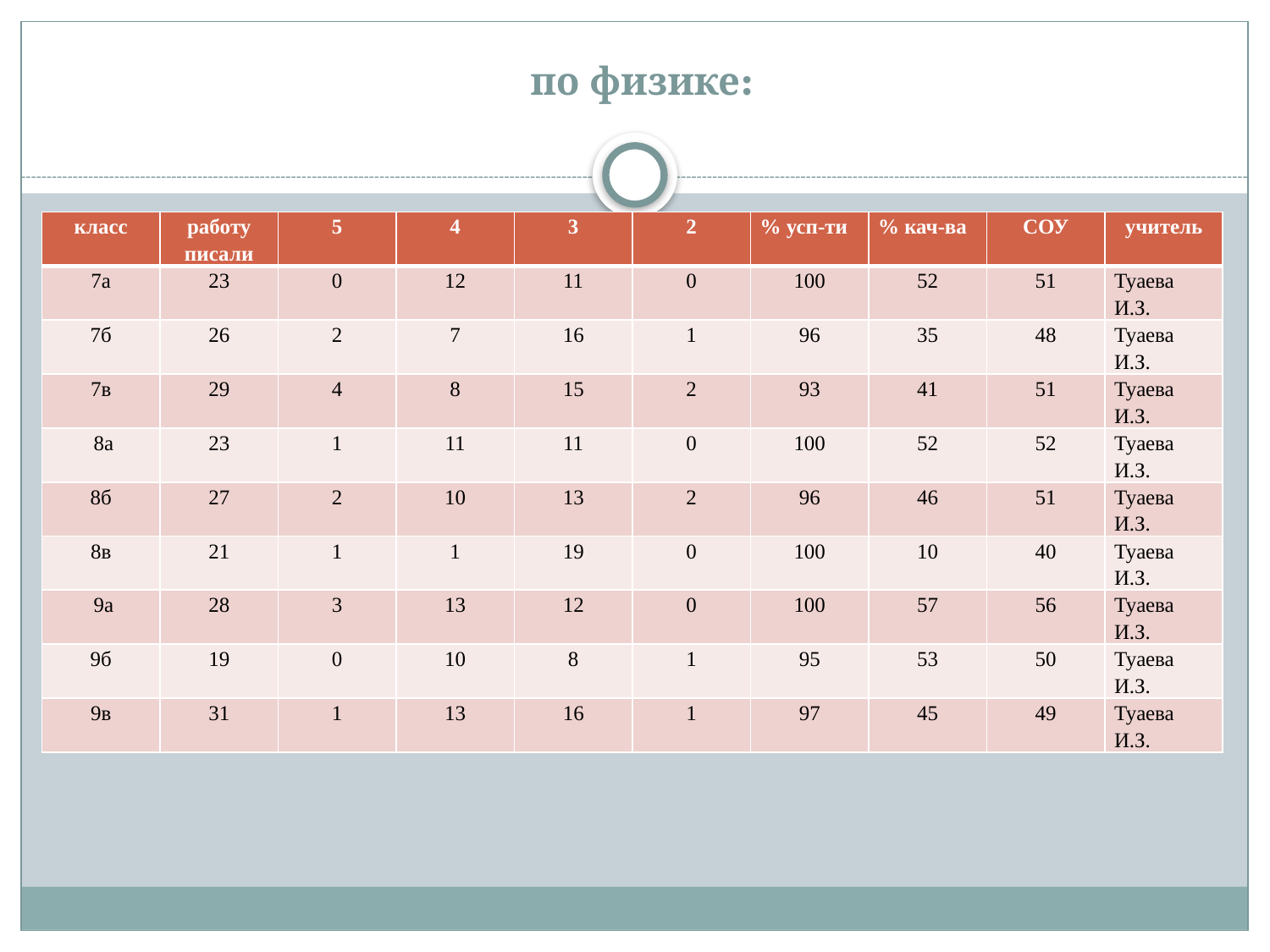

# по физике:
| класс | работу писали | 5 | 4 | 3 | 2 | % усп-ти | % кач-ва | СОУ | учитель |
| --- | --- | --- | --- | --- | --- | --- | --- | --- | --- |
| 7а | 23 | 0 | 12 | 11 | 0 | 100 | 52 | 51 | Туаева И.З. |
| 7б | 26 | 2 | 7 | 16 | 1 | 96 | 35 | 48 | Туаева И.З. |
| 7в | 29 | 4 | 8 | 15 | 2 | 93 | 41 | 51 | Туаева И.З. |
| 8а | 23 | 1 | 11 | 11 | 0 | 100 | 52 | 52 | Туаева И.З. |
| 8б | 27 | 2 | 10 | 13 | 2 | 96 | 46 | 51 | Туаева И.З. |
| 8в | 21 | 1 | 1 | 19 | 0 | 100 | 10 | 40 | Туаева И.З. |
| 9а | 28 | 3 | 13 | 12 | 0 | 100 | 57 | 56 | Туаева И.З. |
| 9б | 19 | 0 | 10 | 8 | 1 | 95 | 53 | 50 | Туаева И.З. |
| 9в | 31 | 1 | 13 | 16 | 1 | 97 | 45 | 49 | Туаева И.З. |